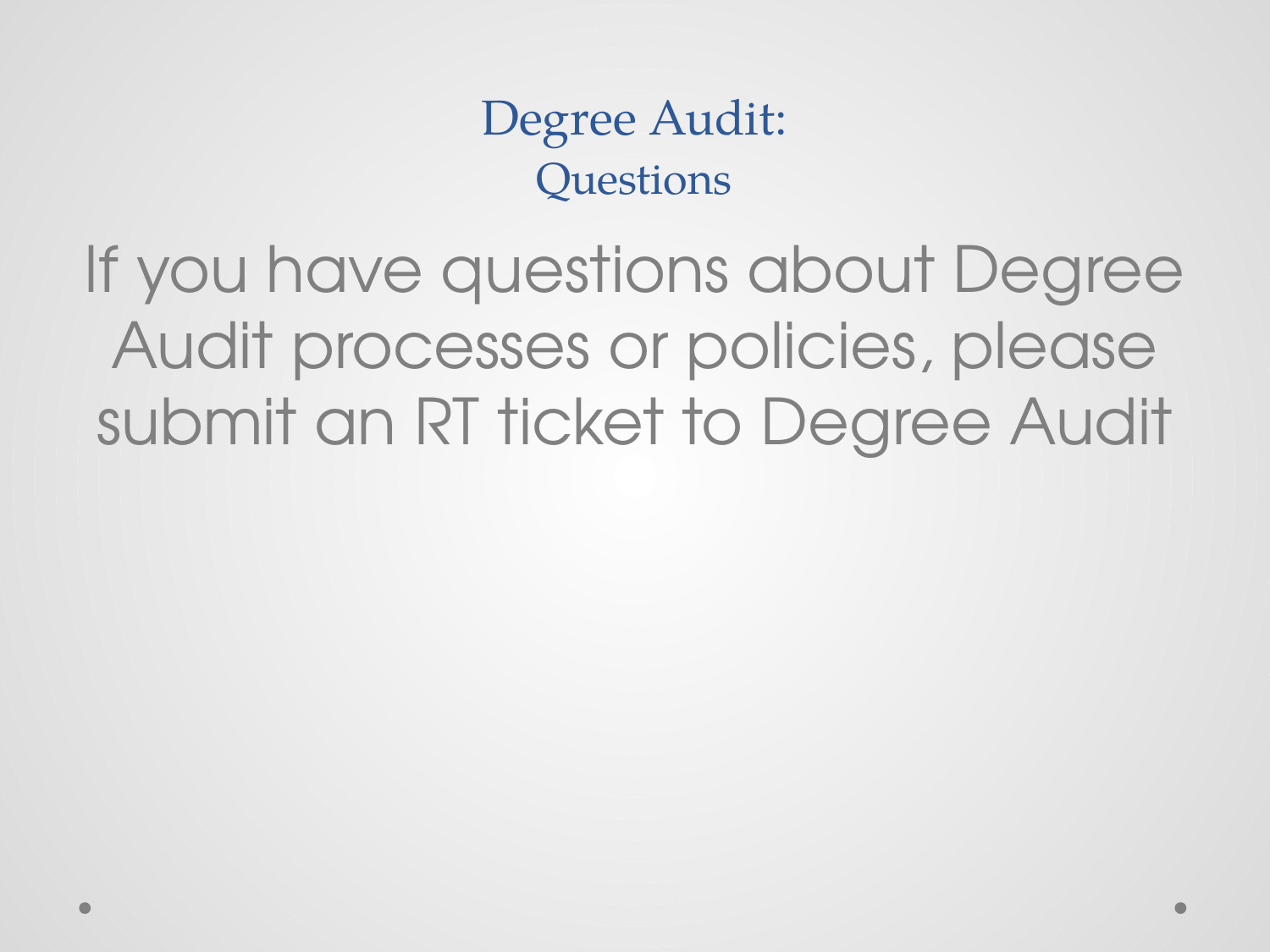

# Degree Audit: Questions
If you have questions about Degree Audit processes or policies, please submit an RT ticket to Degree Audit